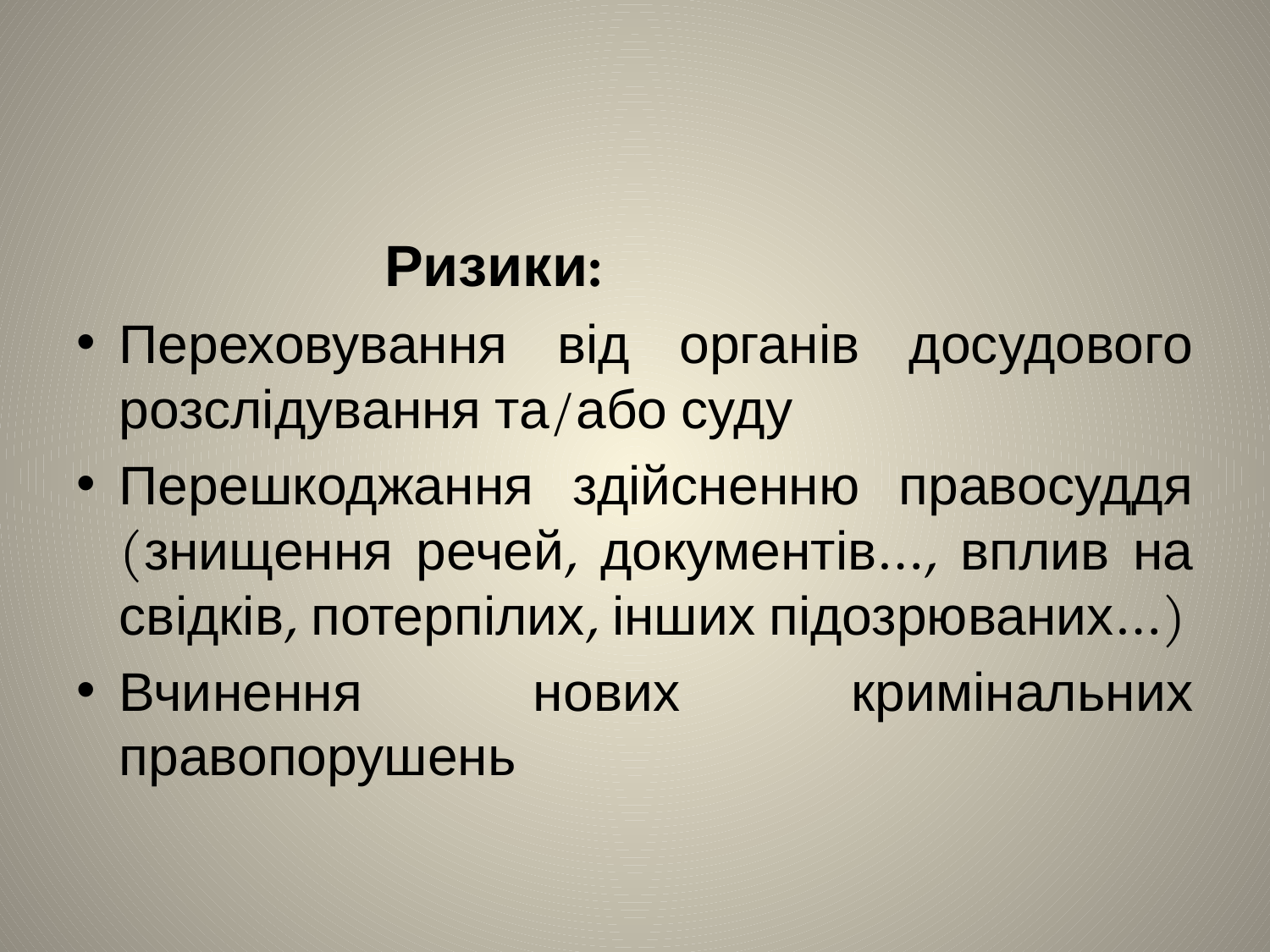

#
                               Ризики:
Переховування від органів досудового розслідування та/або суду
Перешкоджання здійсненню правосуддя (знищення речей, документів…, вплив на свідків, потерпілих, інших підозрюваних…)
Вчинення нових кримінальних правопорушень